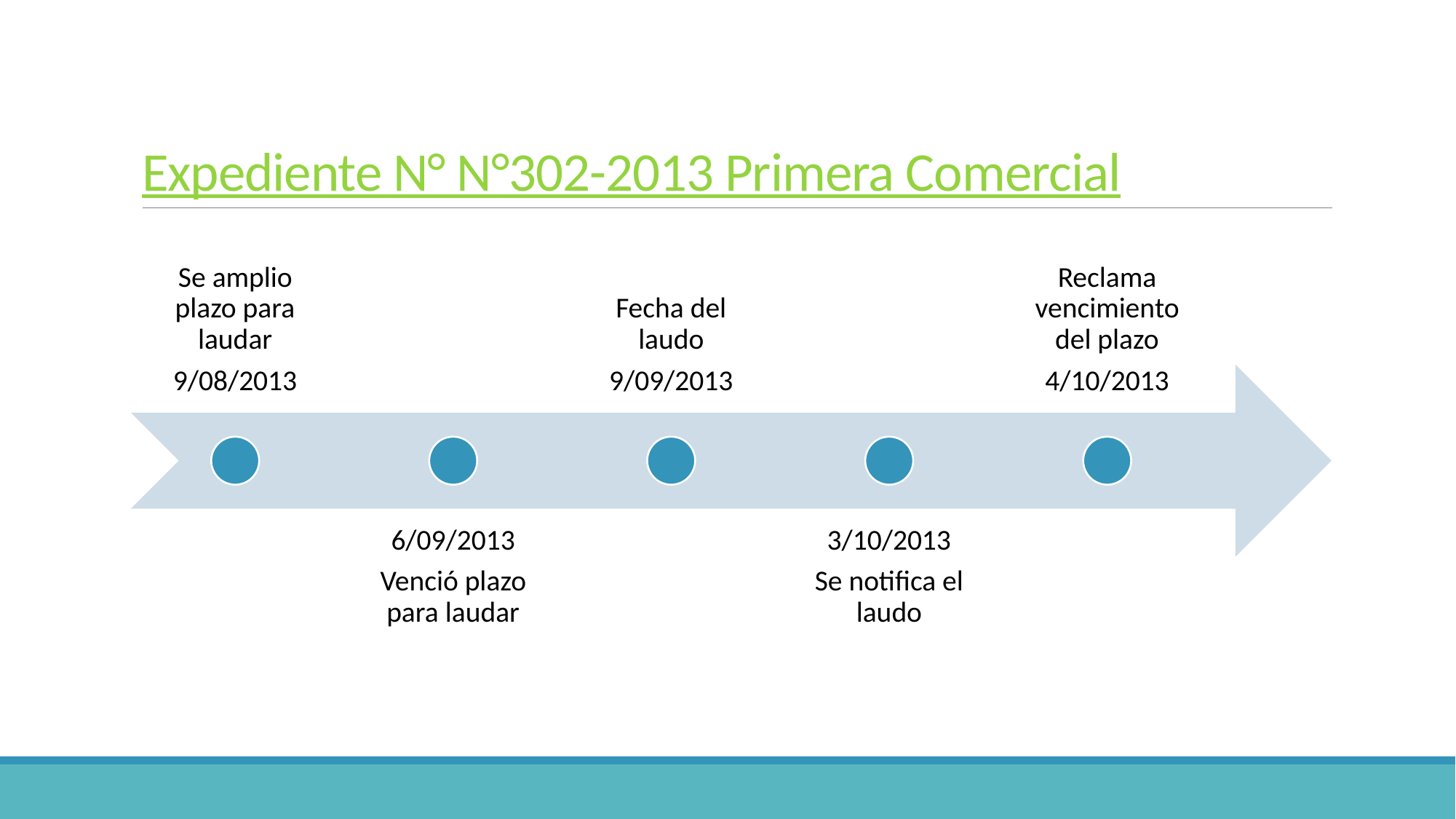

# Expediente N° N°302-2013 Primera Comercial
Se amplio plazo para laudar
9/08/2013
6/09/2013
Venció plazo para laudar

Fecha del laudo
9/09/2013
3/10/2013
Se notifica el laudo
Reclama vencimiento del plazo
4/10/2013